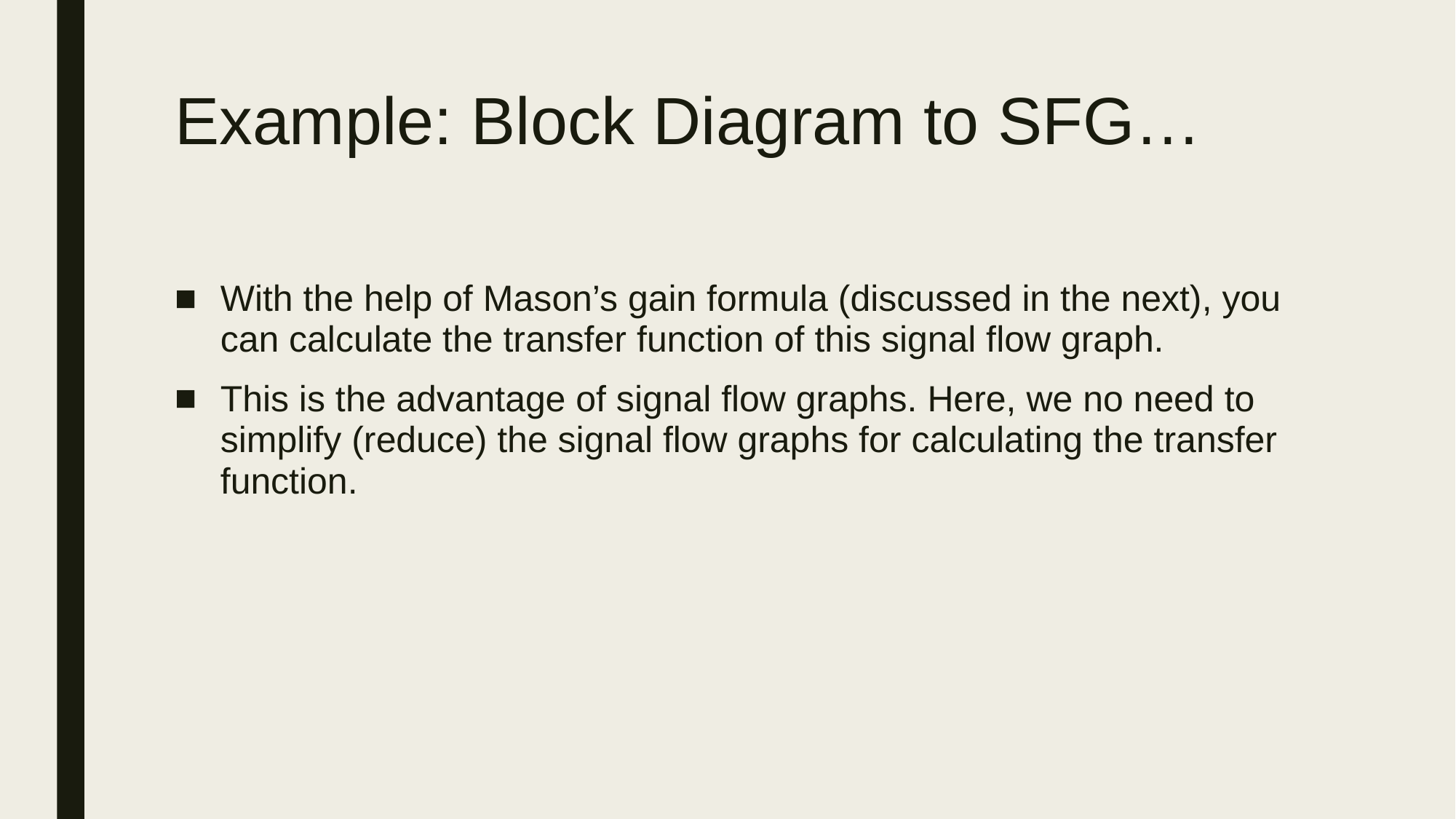

# Example: Block Diagram to SFG…
With the help of Mason’s gain formula (discussed in the next), you can calculate the transfer function of this signal flow graph.
This is the advantage of signal flow graphs. Here, we no need to simplify (reduce) the signal flow graphs for calculating the transfer function.